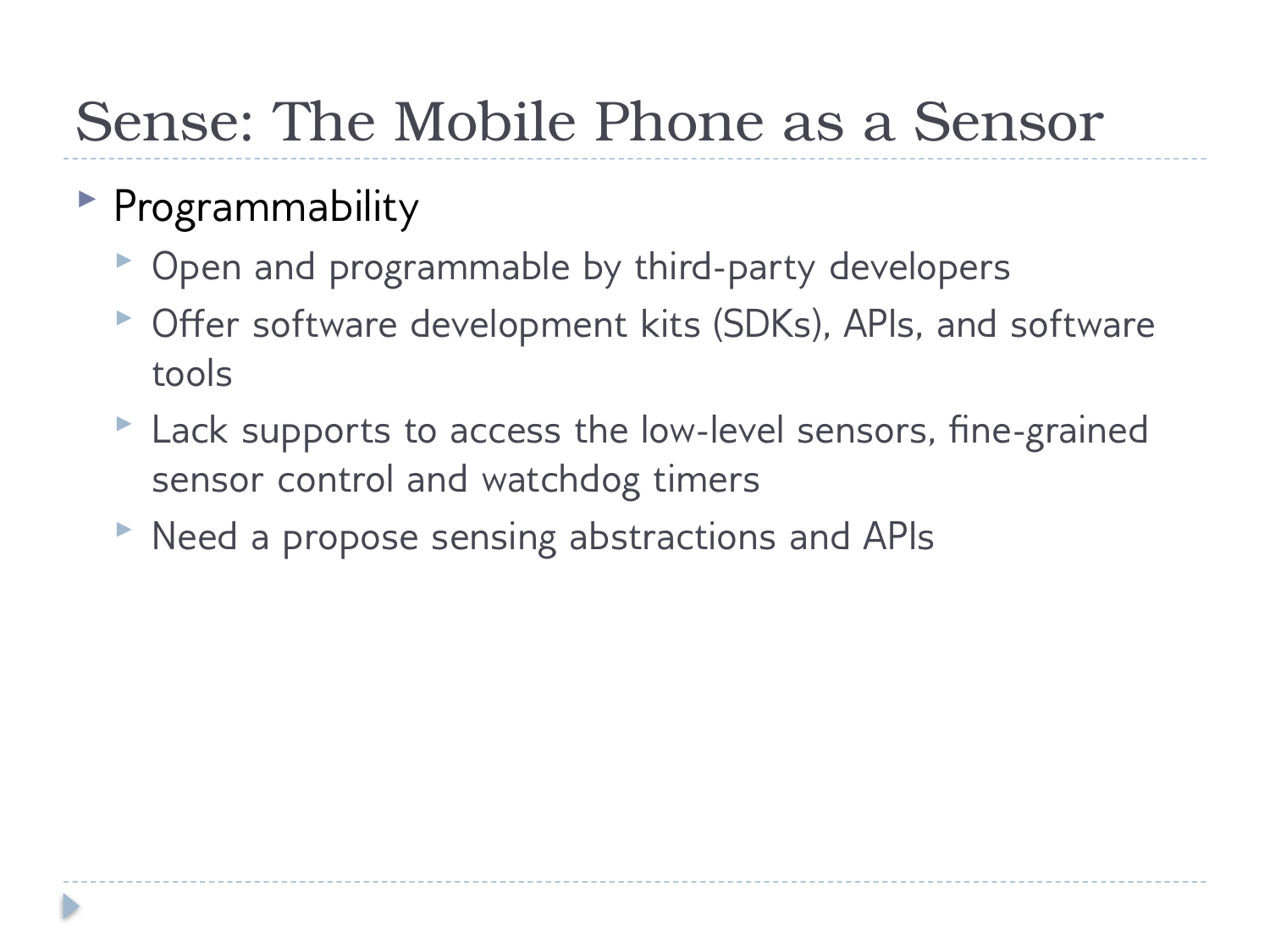

# Sense: The Mobile Phone as a Sensor
Programmability
Open and programmable by third-party developers
Offer software development kits (SDKs), APIs, and software tools
Lack supports to access the low-level sensors, fine-grained sensor control and watchdog timers
Need a propose sensing abstractions and APIs